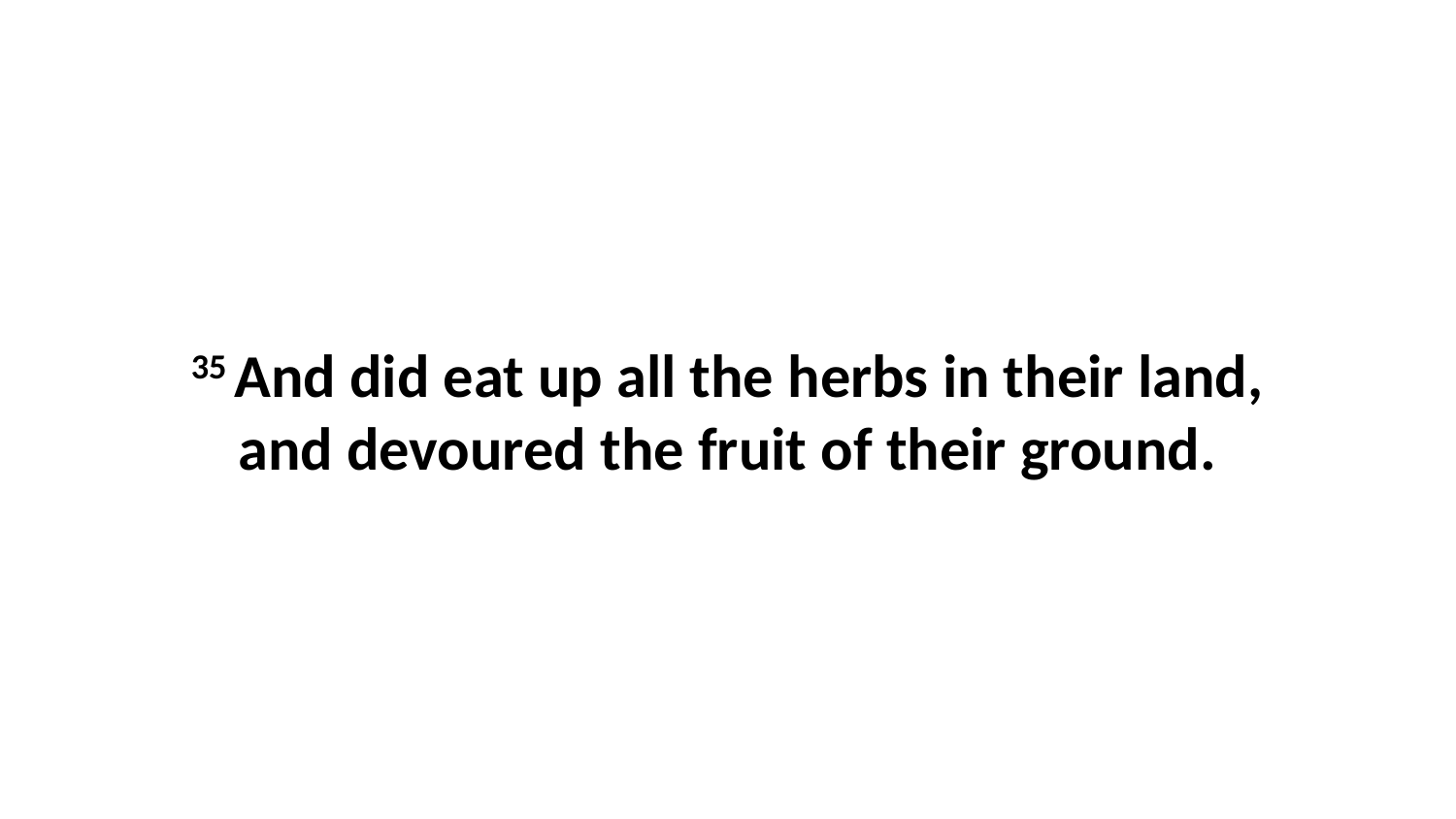

35 And did eat up all the herbs in their land, and devoured the fruit of their ground.